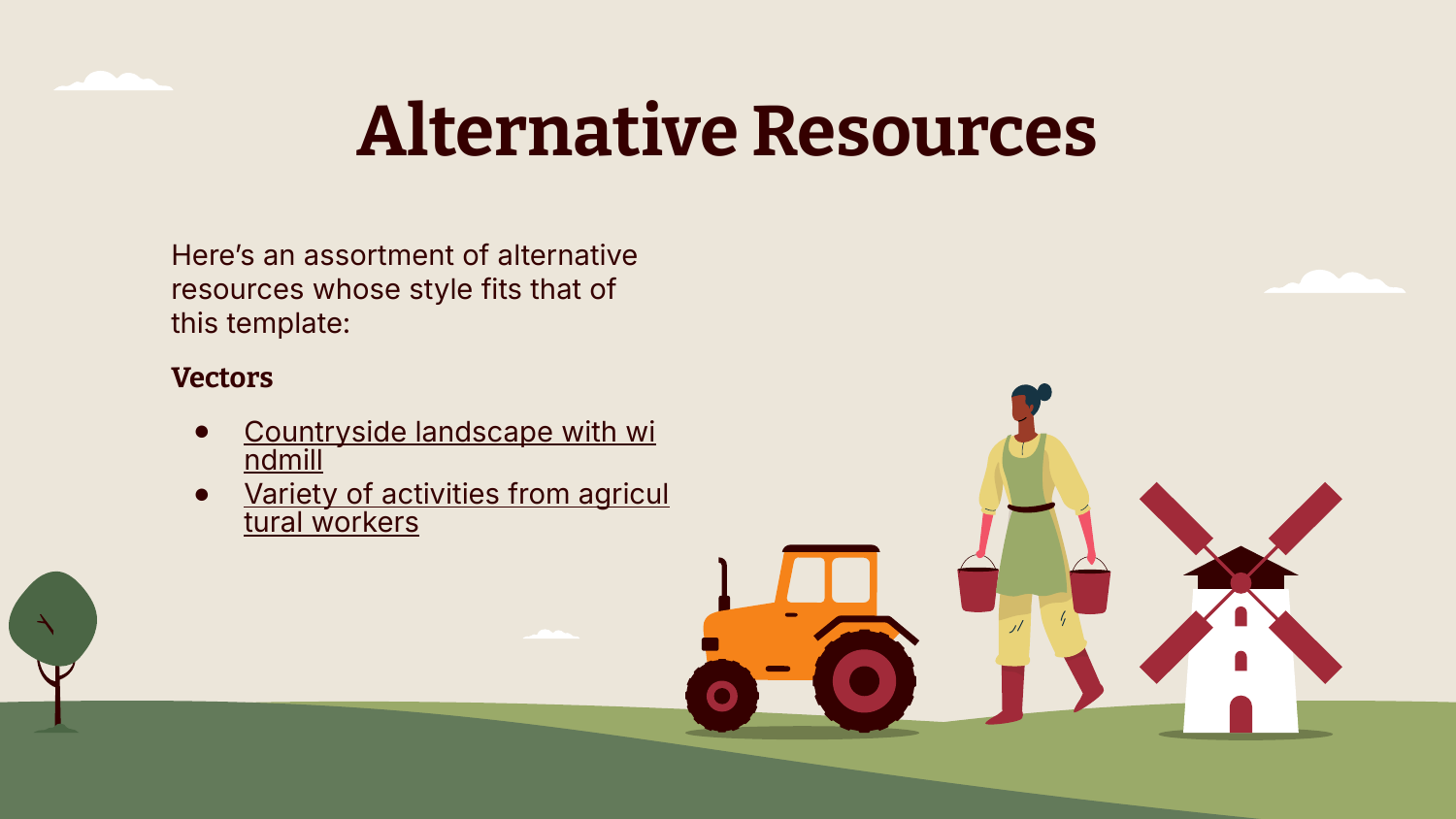

# Alternative Resources
Here’s an assortment of alternative resources whose style fits that of this template:
Vectors
Countryside landscape with windmill
Variety of activities from agricultural workers